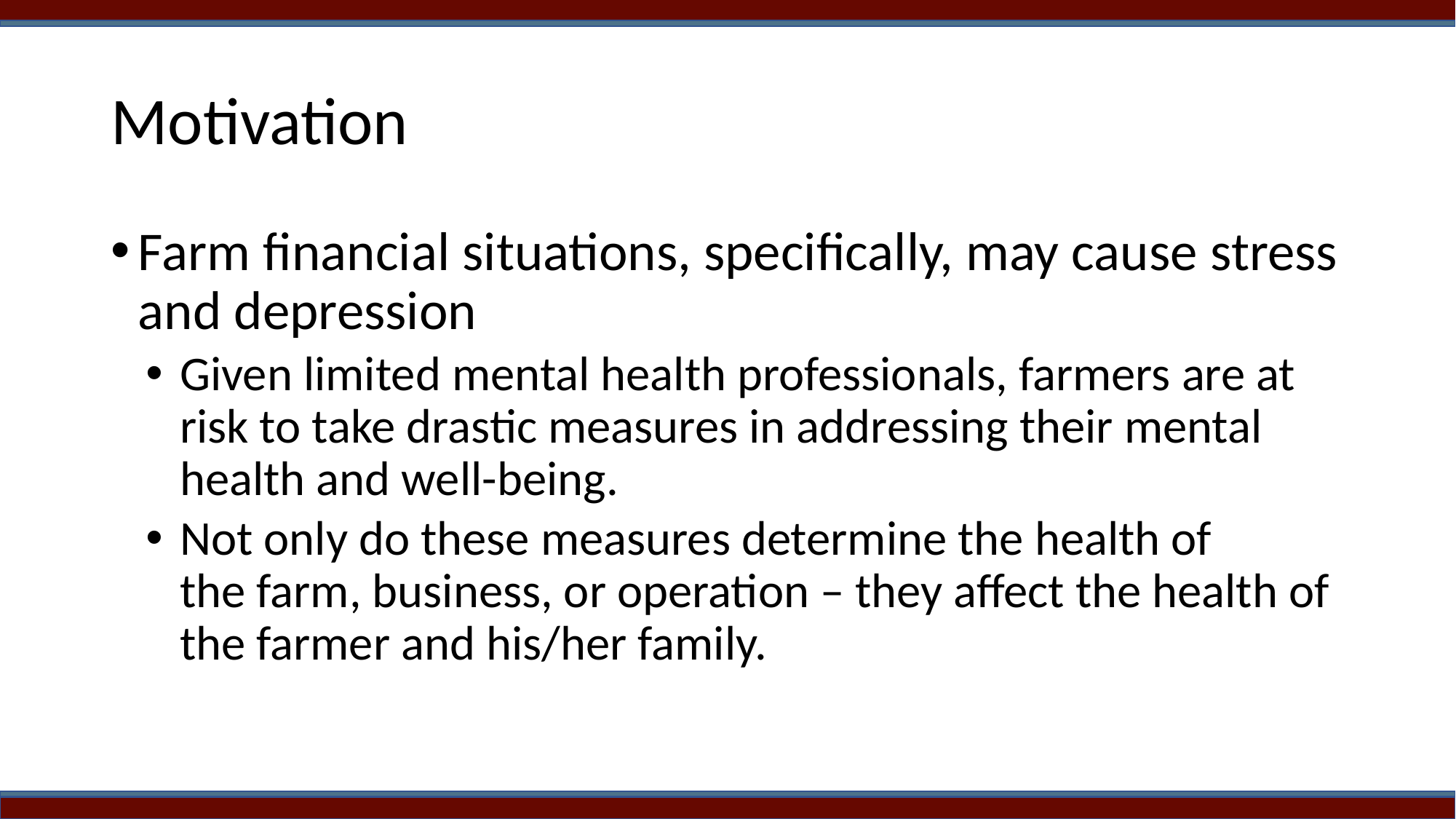

# Motivation
Farm financial situations, specifically, may cause stress and depression
Given limited mental health professionals, farmers are at risk to take drastic measures in addressing their mental health and well-being.
Not only do these measures determine the health of the farm, business, or operation – they affect the health of the farmer and his/her family.